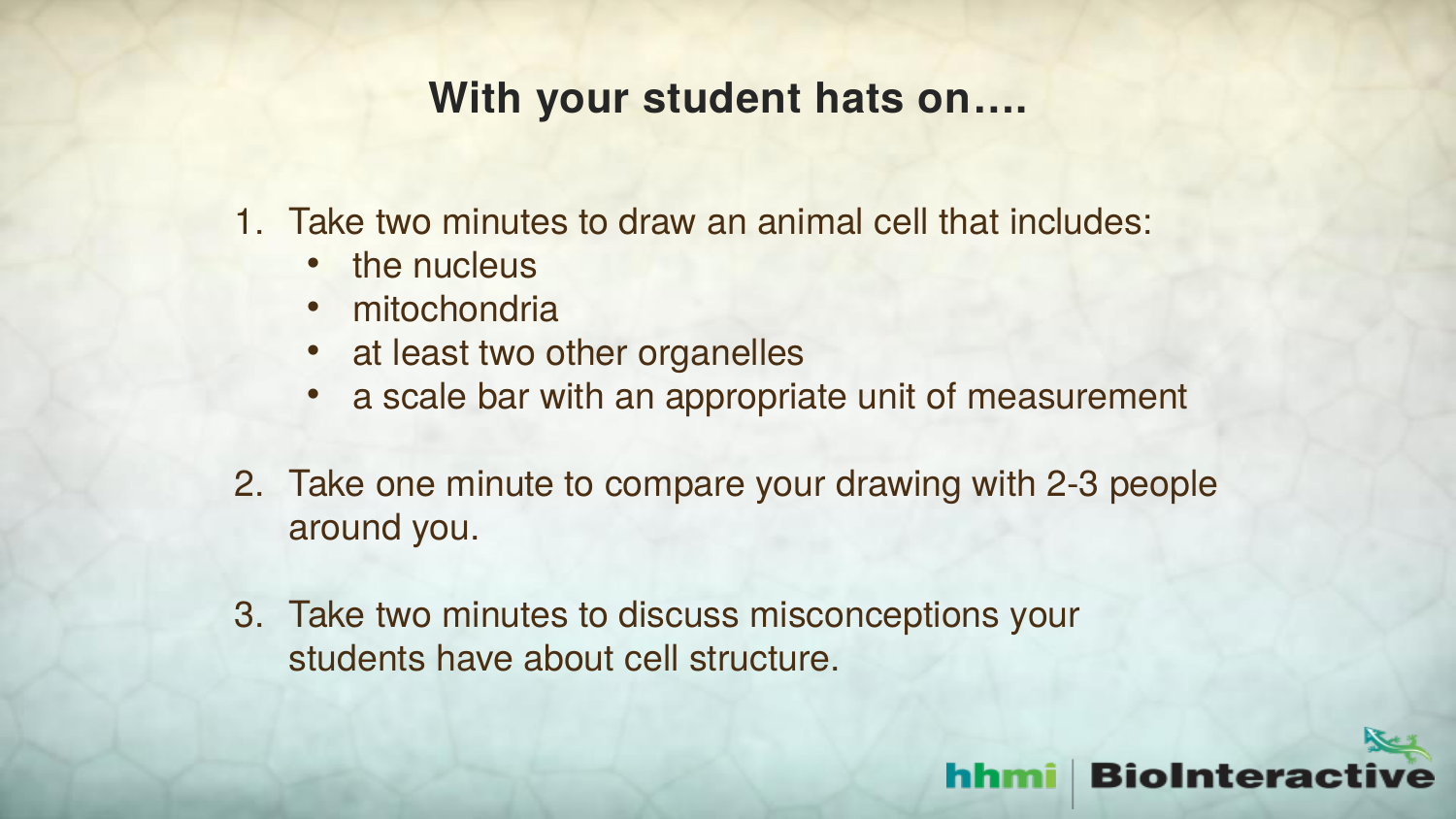

# With your student hats on….
Take two minutes to draw an animal cell that includes:
the nucleus
mitochondria
at least two other organelles
a scale bar with an appropriate unit of measurement

Take one minute to compare your drawing with 2-3 people around you.

Take two minutes to discuss misconceptions your students have about cell structure.